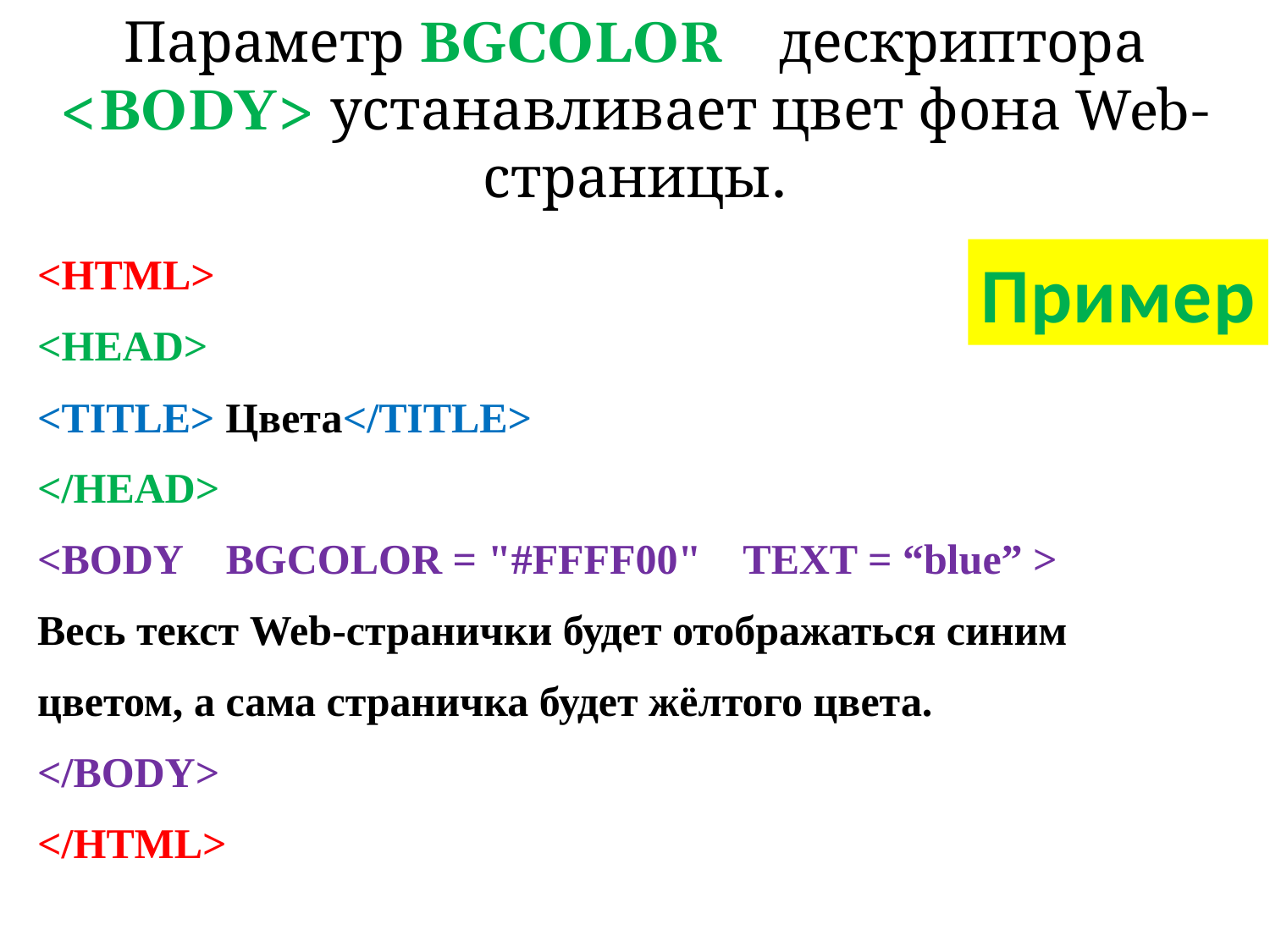

Параметр BGCOLOR    дескриптора <BODY> устанавливает цвет фона Web-страницы.
<HTML>
<HEAD>
<TITLE> Цвета</TITLE>
</HEAD>
<BODY    BGCOLOR = "#FFFF00"    TEXT = “blue” >
Весь текст Web-странички будет отображаться синим цветом, а сама страничка будет жёлтого цвета.
</BODY>
</HTML>
Пример